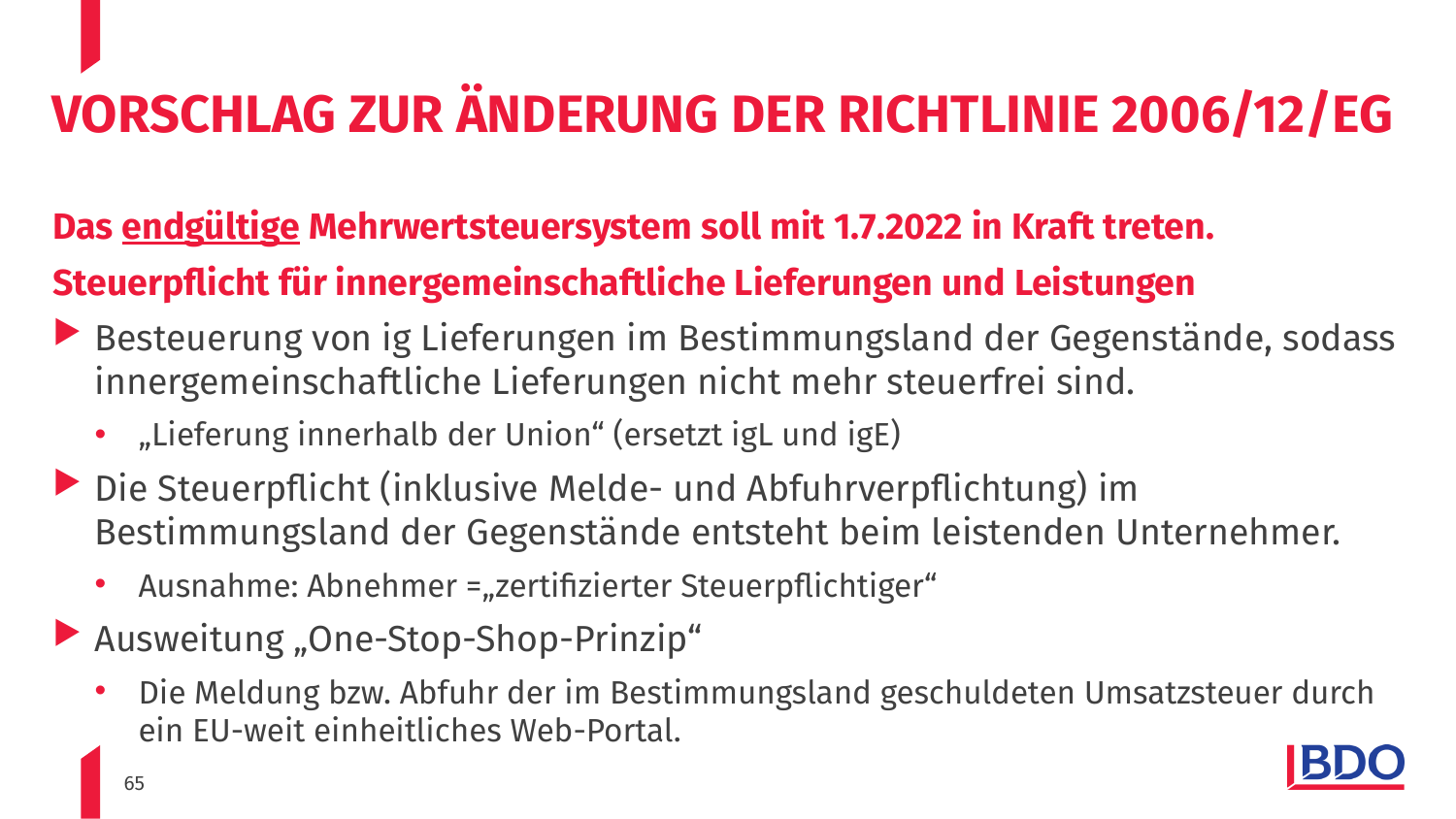

# Vorschlag zur Änderung der Richtlinie 2006/12/EG
Das endgültige Mehrwertsteuersystem soll mit 1.7.2022 in Kraft treten.
Steuerpflicht für innergemeinschaftliche Lieferungen und Leistungen
Besteuerung von ig Lieferungen im Bestimmungsland der Gegenstände, sodass innergemeinschaftliche Lieferungen nicht mehr steuerfrei sind.
„Lieferung innerhalb der Union“ (ersetzt igL und igE)
Die Steuerpflicht (inklusive Melde- und Abfuhrverpflichtung) im Bestimmungsland der Gegenstände entsteht beim leistenden Unternehmer.
Ausnahme: Abnehmer =„zertifizierter Steuerpflichtiger“
Ausweitung „One-Stop-Shop-Prinzip“
Die Meldung bzw. Abfuhr der im Bestimmungsland geschuldeten Umsatzsteuer durch ein EU-weit einheitliches Web-Portal.